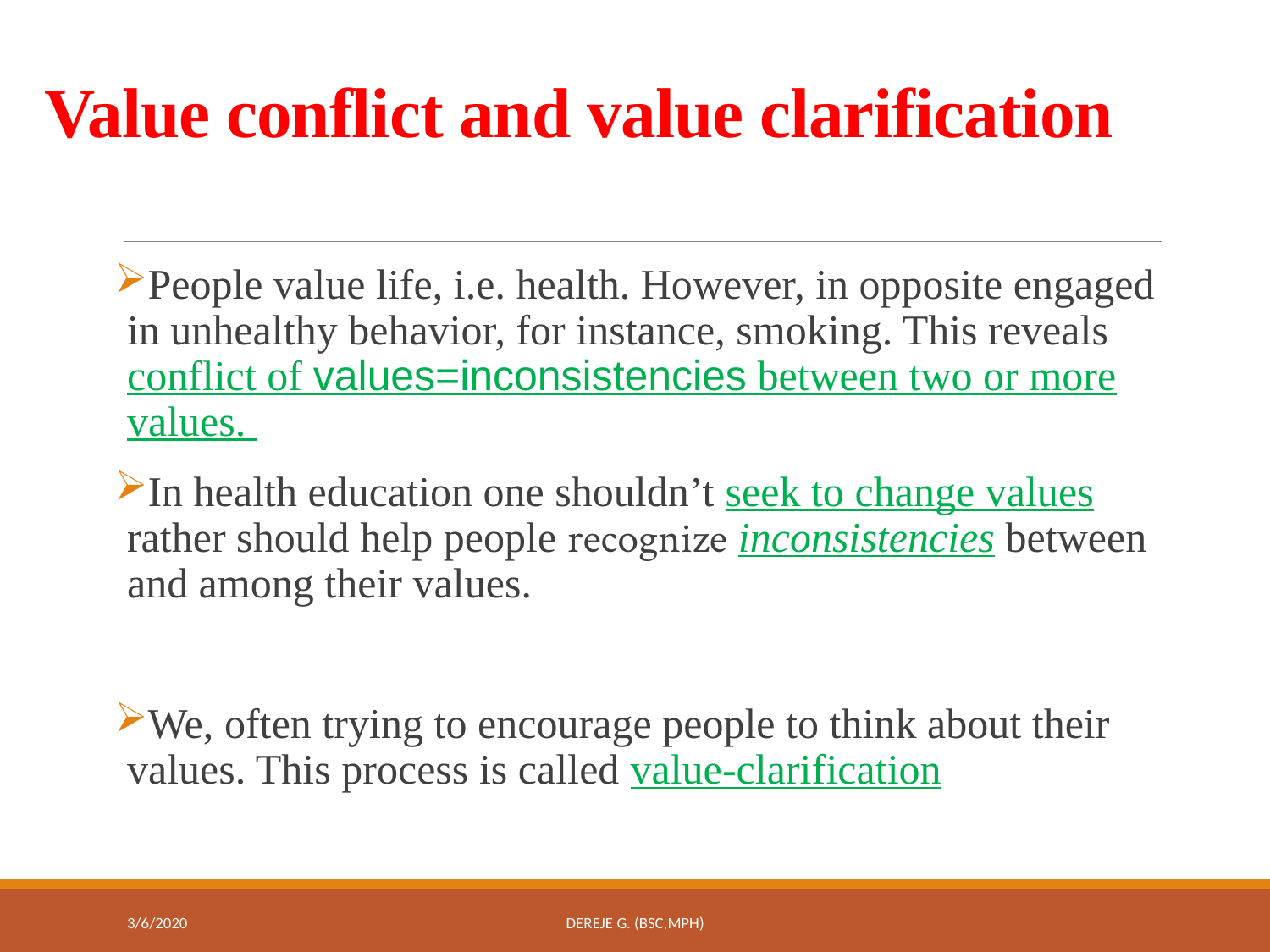

# Value conflict and value clarification
People value life, i.e. health. However, in opposite engaged in unhealthy behavior, for instance, smoking. This reveals conflict of values=inconsistencies between two or more values.
In health education one shouldn’t seek to change values rather should help people recognize inconsistencies between and among their values.

We, often trying to encourage people to think about their values. This process is called value-clarification
3/6/2020
Dereje G. (BSc,MPH)